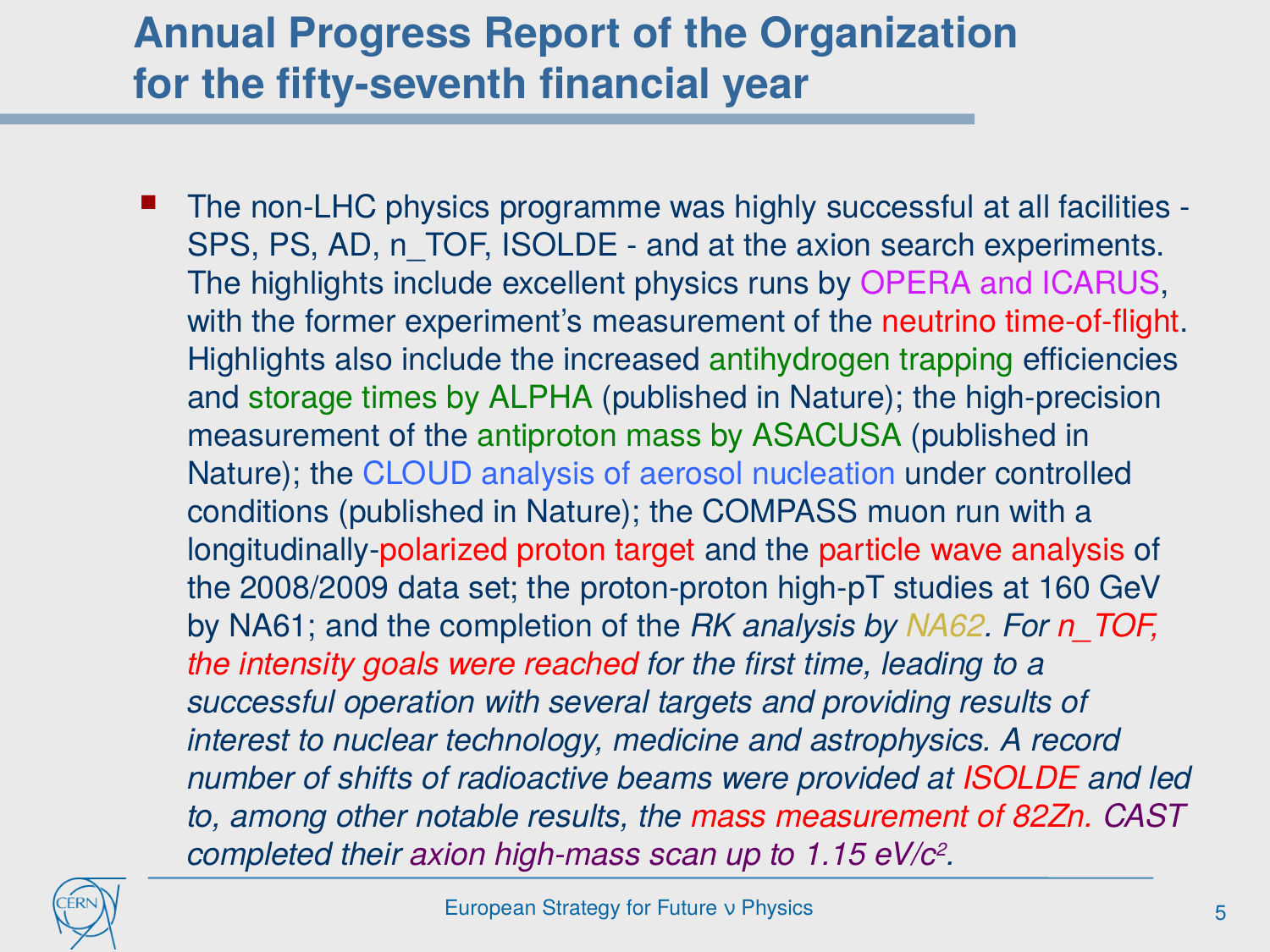

# Annual Progress Report of the Organization for the fifty-seventh financial year
The non-LHC physics programme was highly successful at all facilities - SPS, PS, AD, n_TOF, ISOLDE - and at the axion search experiments. The highlights include excellent physics runs by OPERA and ICARUS, with the former experiment’s measurement of the neutrino time-of-flight. Highlights also include the increased antihydrogen trapping efficiencies and storage times by ALPHA (published in Nature); the high-precision measurement of the antiproton mass by ASACUSA (published in Nature); the CLOUD analysis of aerosol nucleation under controlled conditions (published in Nature); the COMPASS muon run with a longitudinally-polarized proton target and the particle wave analysis of the 2008/2009 data set; the proton-proton high-pT studies at 160 GeV by NA61; and the completion of the RK analysis by NA62. For n_TOF, the intensity goals were reached for the first time, leading to a successful operation with several targets and providing results of interest to nuclear technology, medicine and astrophysics. A record number of shifts of radioactive beams were provided at ISOLDE and led to, among other notable results, the mass measurement of 82Zn. CAST completed their axion high-mass scan up to 1.15 eV/c2.
5
European Strategy for Future ν Physics